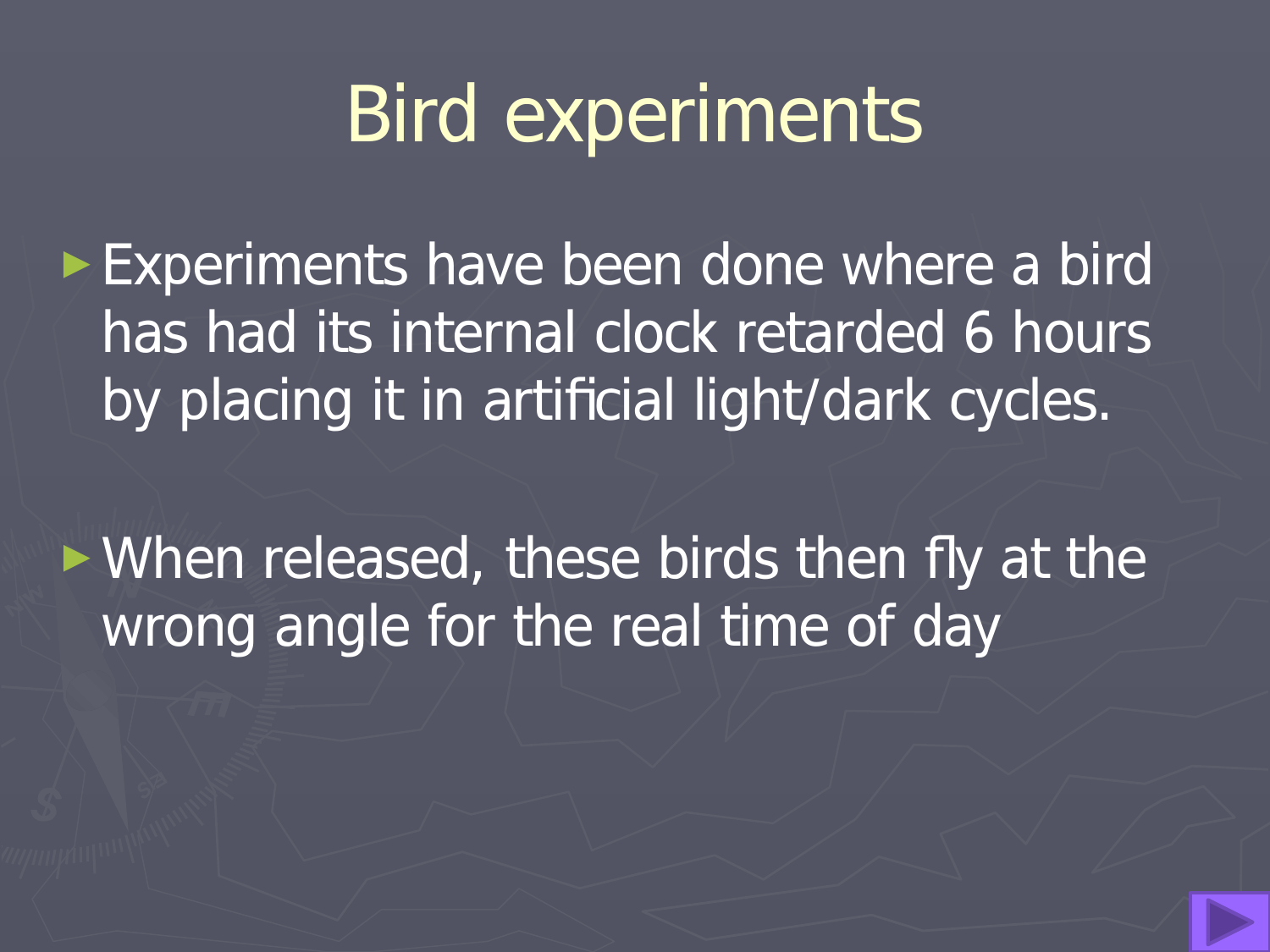

# Bird experiments
Experiments have been done where a bird has had its internal clock retarded 6 hours by placing it in artificial light/dark cycles.

When released, these birds then fly at the wrong angle for the real time of day